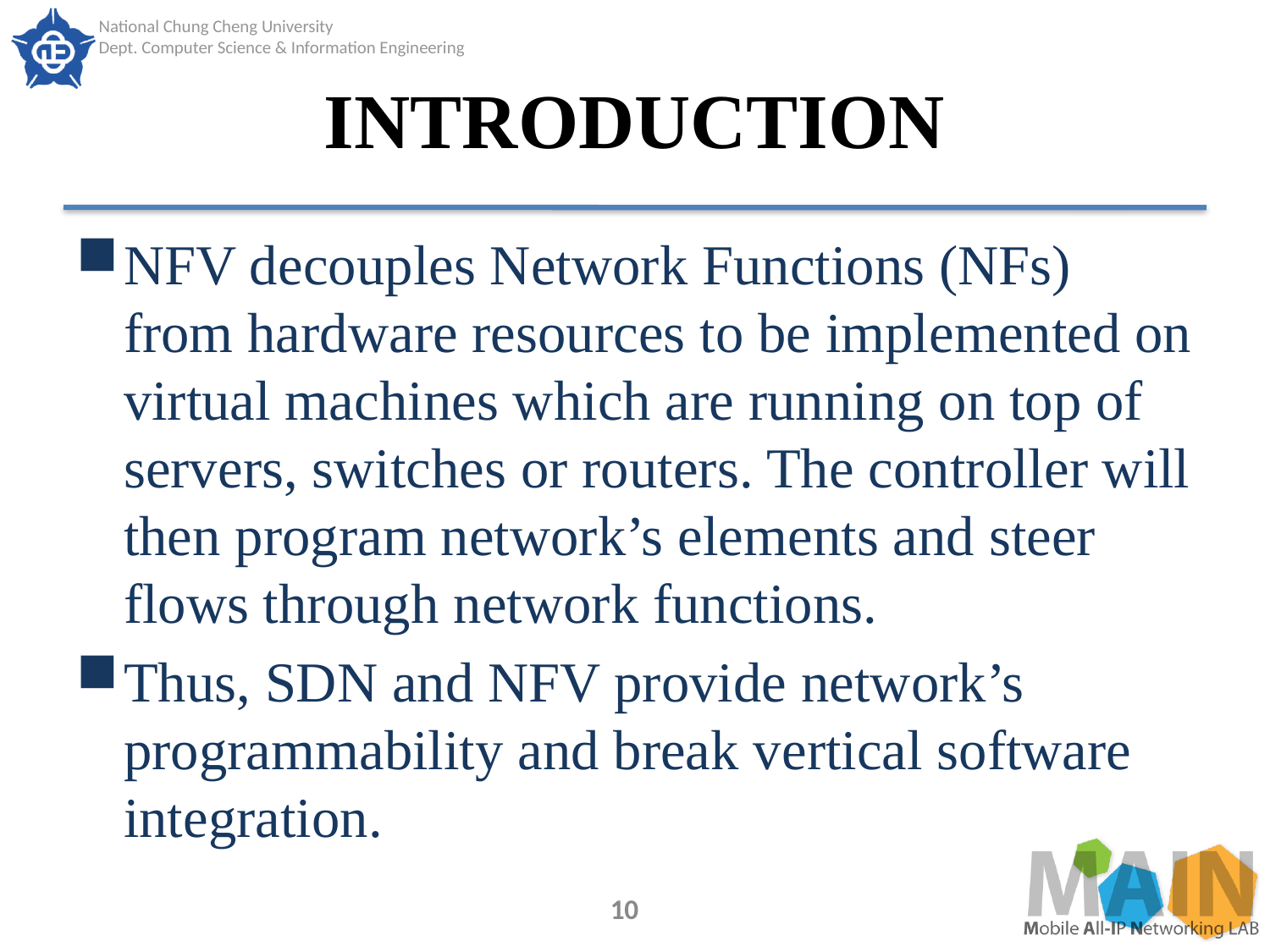

# INTRODUCTION
NFV decouples Network Functions (NFs) from hardware resources to be implemented on virtual machines which are running on top of servers, switches or routers. The controller will then program network’s elements and steer flows through network functions.
Thus, SDN and NFV provide network’s programmability and break vertical software integration.

10